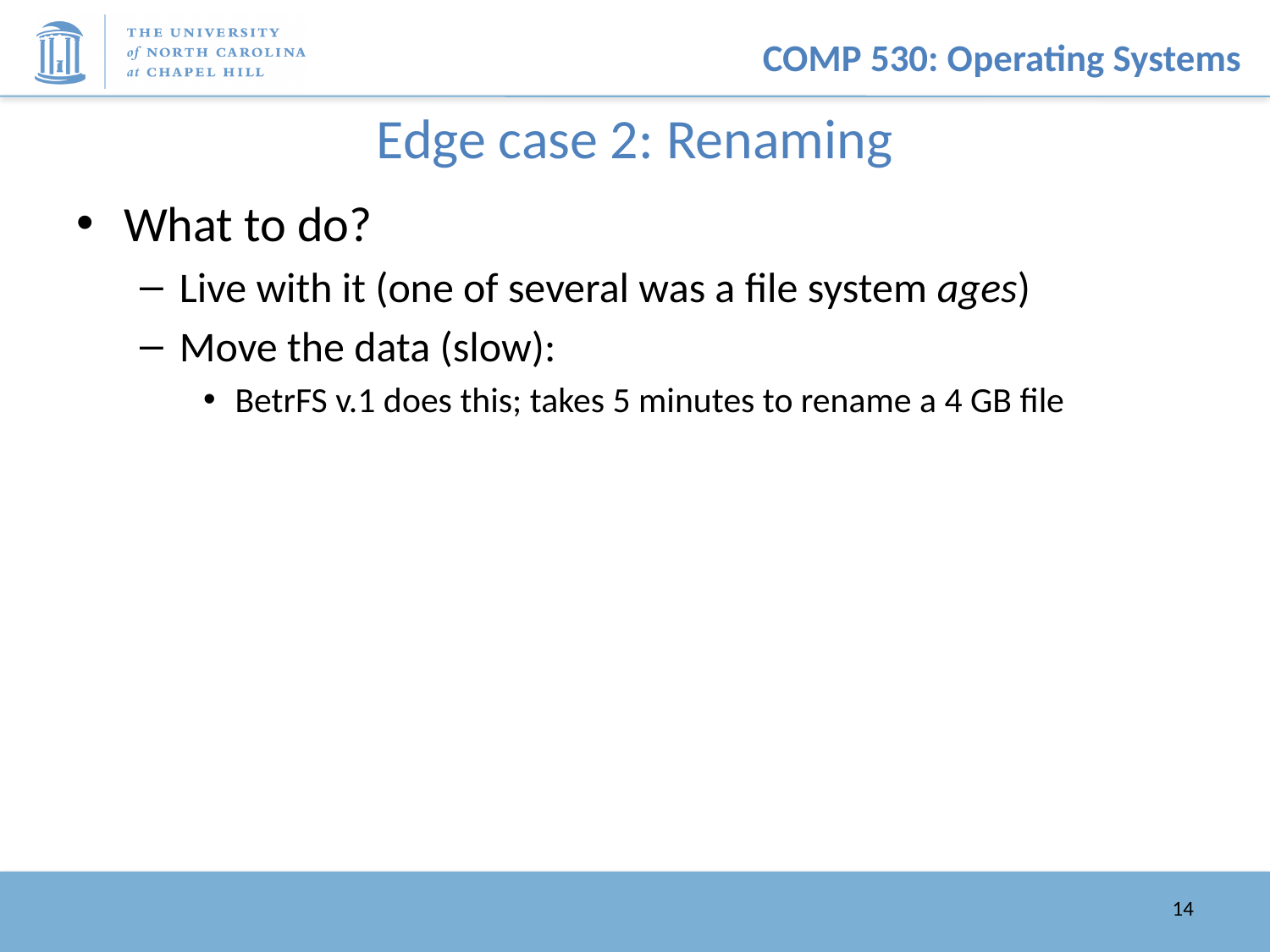

# Edge case 2: Renaming
What to do?
Live with it (one of several was a file system ages)
Move the data (slow):
BetrFS v.1 does this; takes 5 minutes to rename a 4 GB file

14